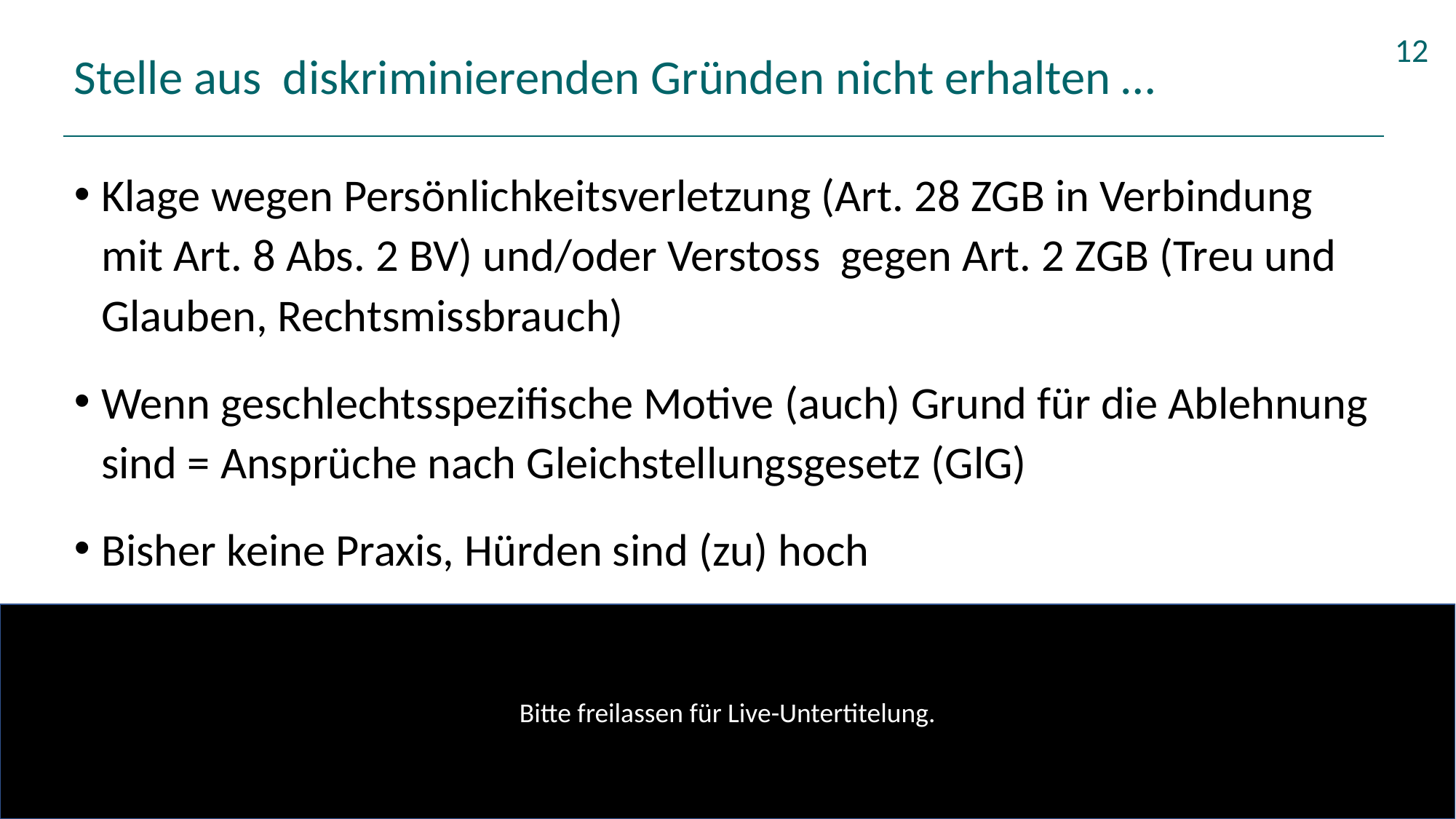

# Stelle aus  diskriminierenden Gründen nicht erhalten …
12
Klage wegen Persönlichkeitsverletzung (Art. 28 ZGB in Verbindung mit Art. 8 Abs. 2 BV) und/oder Verstoss  gegen Art. 2 ZGB (Treu und Glauben, Rechtsmissbrauch)
Wenn geschlechtsspezifische Motive (auch) Grund für die Ablehnung sind = Ansprüche nach Gleichstellungsgesetz (GlG)
Bisher keine Praxis, Hürden sind (zu) hoch